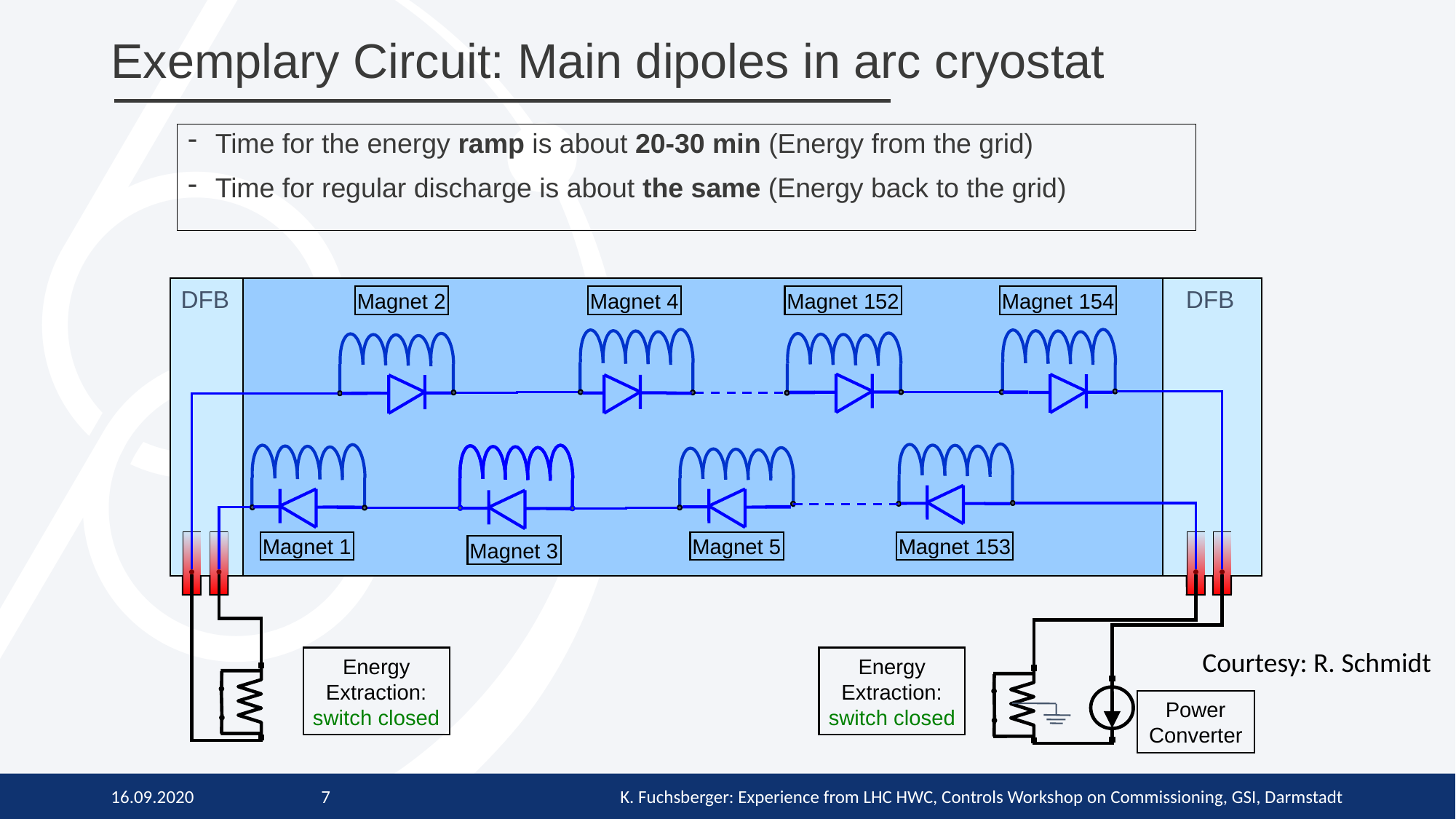

# Exemplary Circuit: Main dipoles in arc cryostat
Time for the energy ramp is about 20-30 min (Energy from the grid)
Time for regular discharge is about the same (Energy back to the grid)

DFB
DFB
Magnet 2
Magnet 4
Magnet 152
Magnet 154

Magnet 1
Magnet 5
Magnet 153
Magnet 3
Courtesy: R. Schmidt
Energy Extraction: switch closed
Energy Extraction: switch closed

Power Converter

16.09.2020
K. Fuchsberger: Experience from LHC HWC, Controls Workshop on Commissioning, GSI, Darmstadt
7